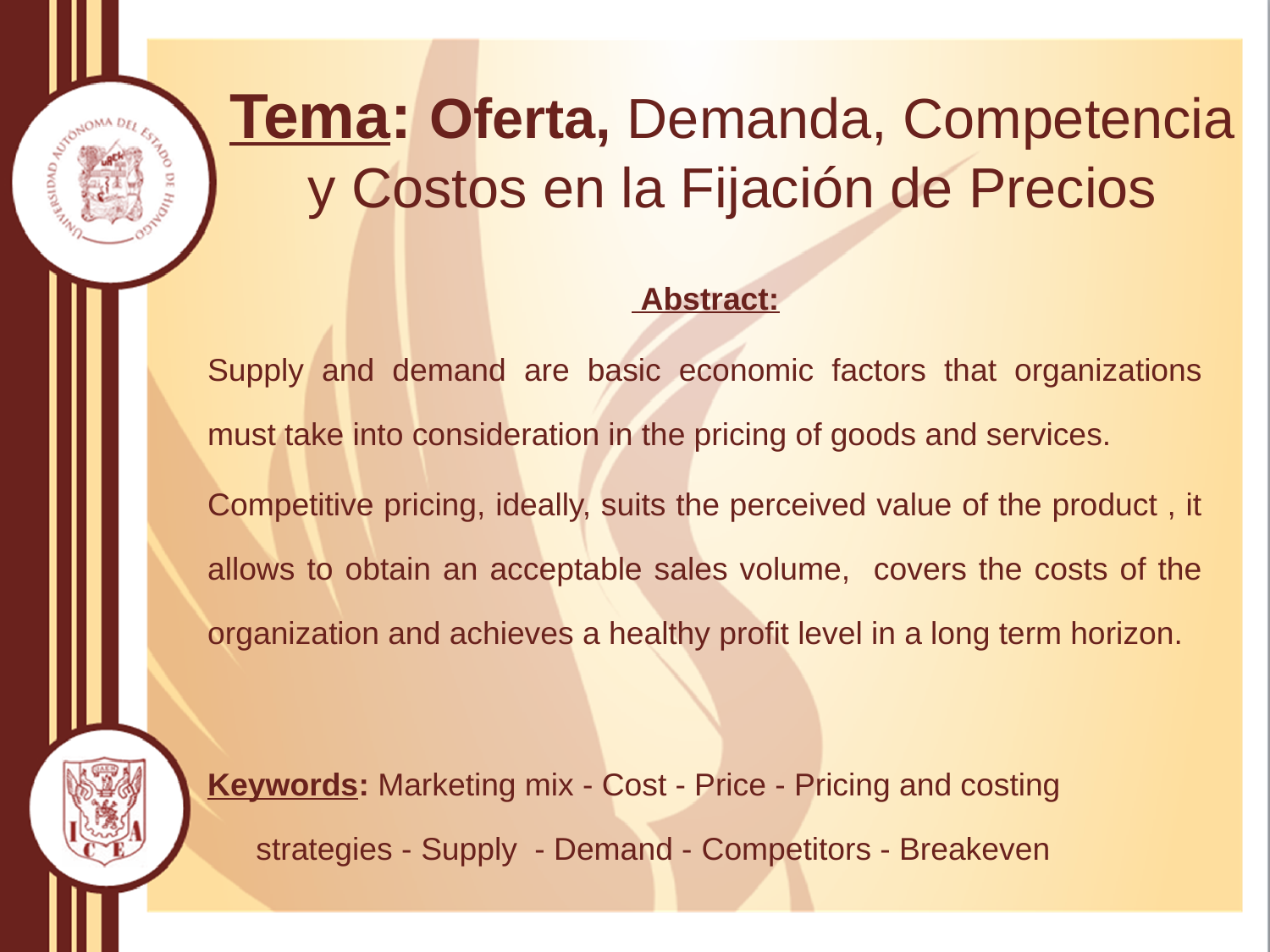

# Tema: Oferta, Demanda, Competencia y Costos en la Fijación de Precios
 Abstract:
Supply and demand are basic economic factors that organizations must take into consideration in the pricing of goods and services.
Competitive pricing, ideally, suits the perceived value of the product , it allows to obtain an acceptable sales volume,  covers the costs of the organization and achieves a healthy profit level in a long term horizon.

Keywords: Marketing mix - Cost - Price - Pricing and costing strategies - Supply  - Demand - Competitors - Breakeven